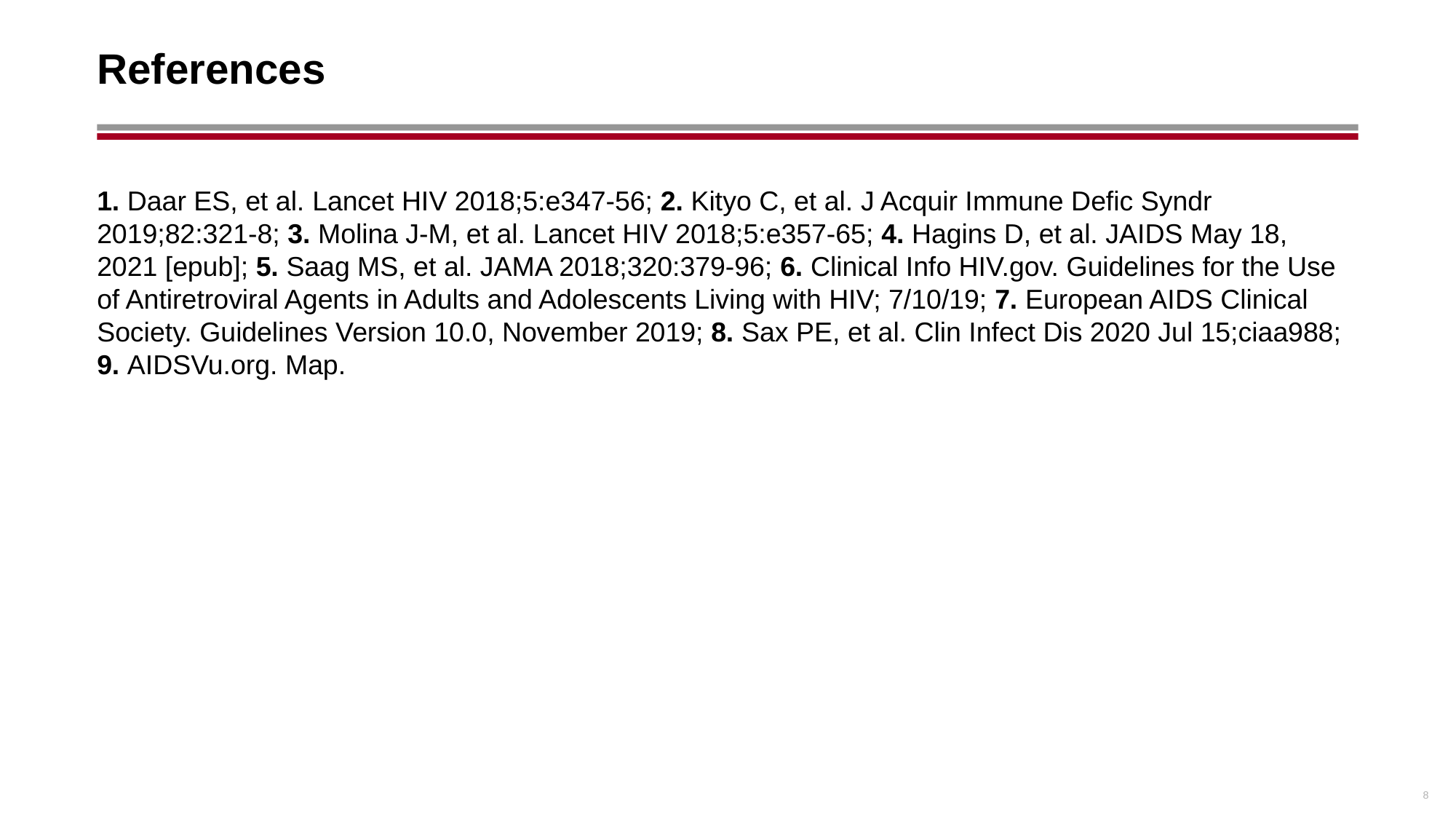

# References
1. Daar ES, et al. Lancet HIV 2018;5:e347-56; 2. Kityo C, et al. J Acquir Immune Defic Syndr 2019;82:321-8; 3. Molina J-M, et al. Lancet HIV 2018;5:e357-65; 4. Hagins D, et al. JAIDS May 18, 2021 [epub]; 5. Saag MS, et al. JAMA 2018;320:379-96; 6. Clinical Info HIV.gov. Guidelines for the Use of Antiretroviral Agents in Adults and Adolescents Living with HIV; 7/10/19; 7. European AIDS Clinical Society. Guidelines Version 10.0, November 2019; 8. Sax PE, et al. Clin Infect Dis 2020 Jul 15;ciaa988; 9. AIDSVu.org. Map.

8